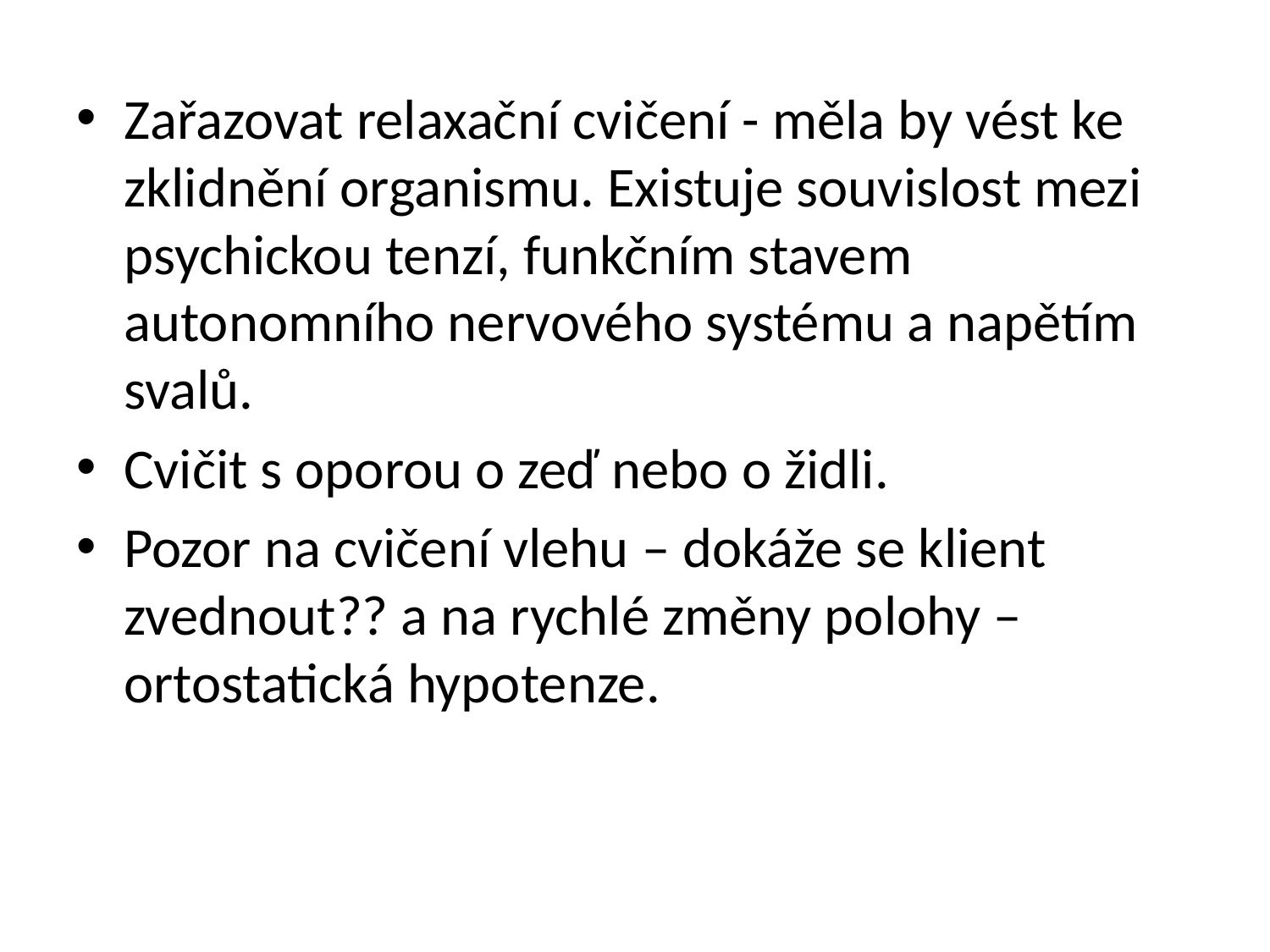

Zařazovat relaxační cvičení - měla by vést ke zklidnění organismu. Existuje souvislost mezi psychickou tenzí, funkčním stavem autonomního nervového systému a napětím svalů.
Cvičit s oporou o zeď nebo o židli.
Pozor na cvičení vlehu – dokáže se klient zvednout?? a na rychlé změny polohy – ortostatická hypotenze.